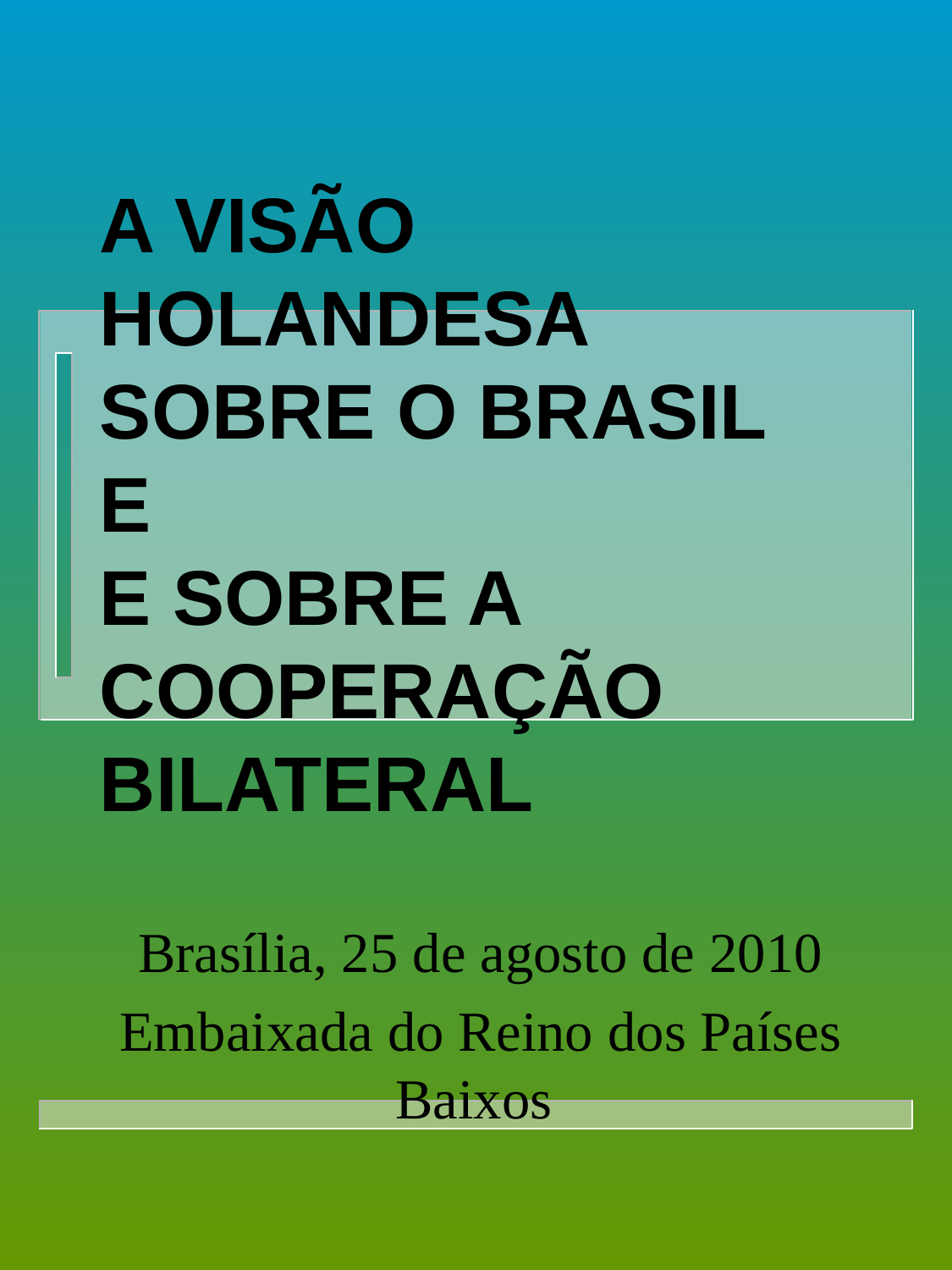

# A VISÃO HOLANDESA SOBRE O BRASIL E E SOBRE A COOPERAÇÃO BILATERAL
Brasília, 25 de agosto de 2010
Embaixada do Reino dos Países Baixos